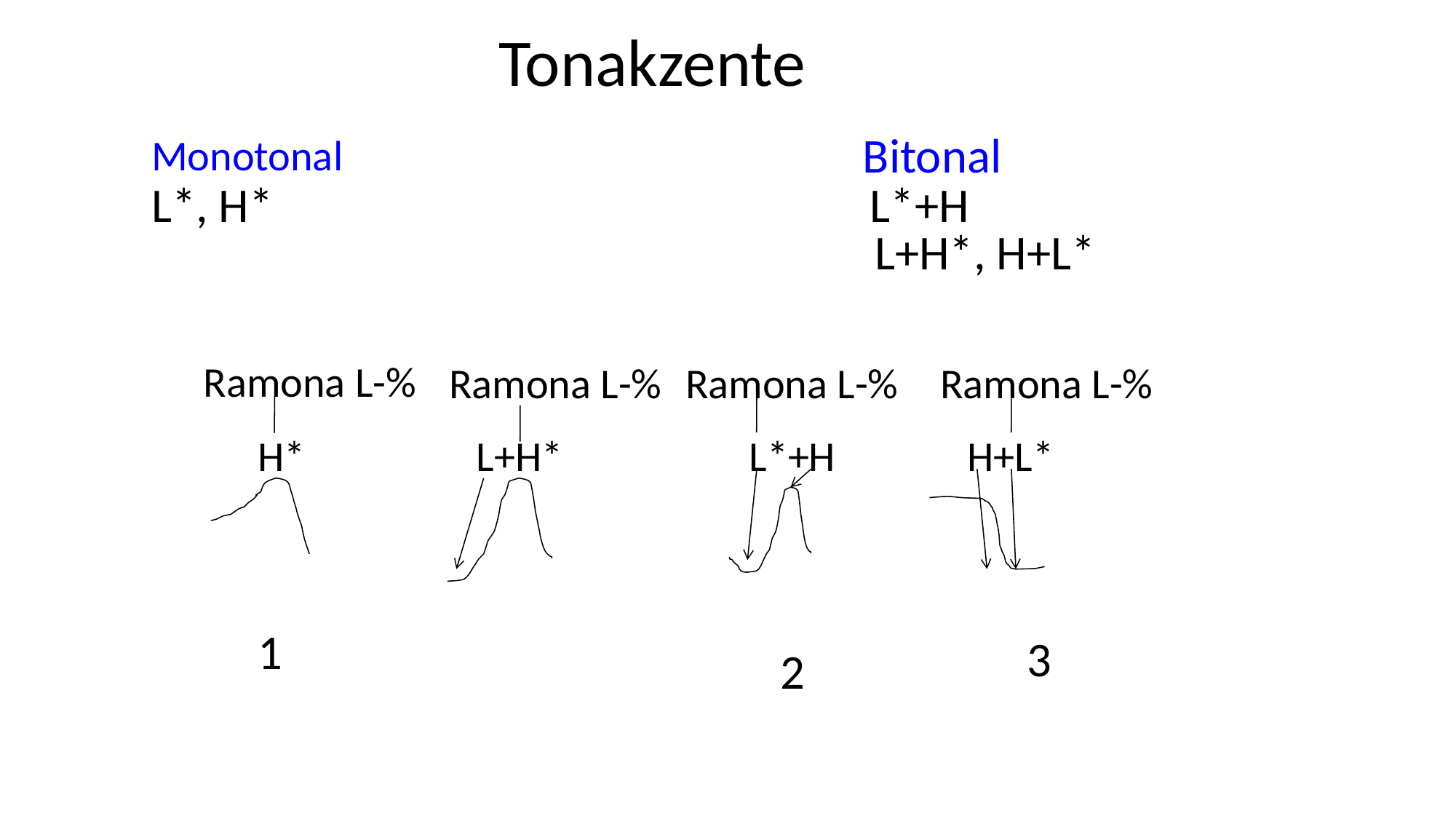

Tonakzente
Bitonal
Monotonal
L*, H*
L*+H
L+H*, H+L*
Ramona L-%
Ramona L-%
Ramona L-%
Ramona L-%
H*
L+H*
L*+H
H+L*

1
3
2